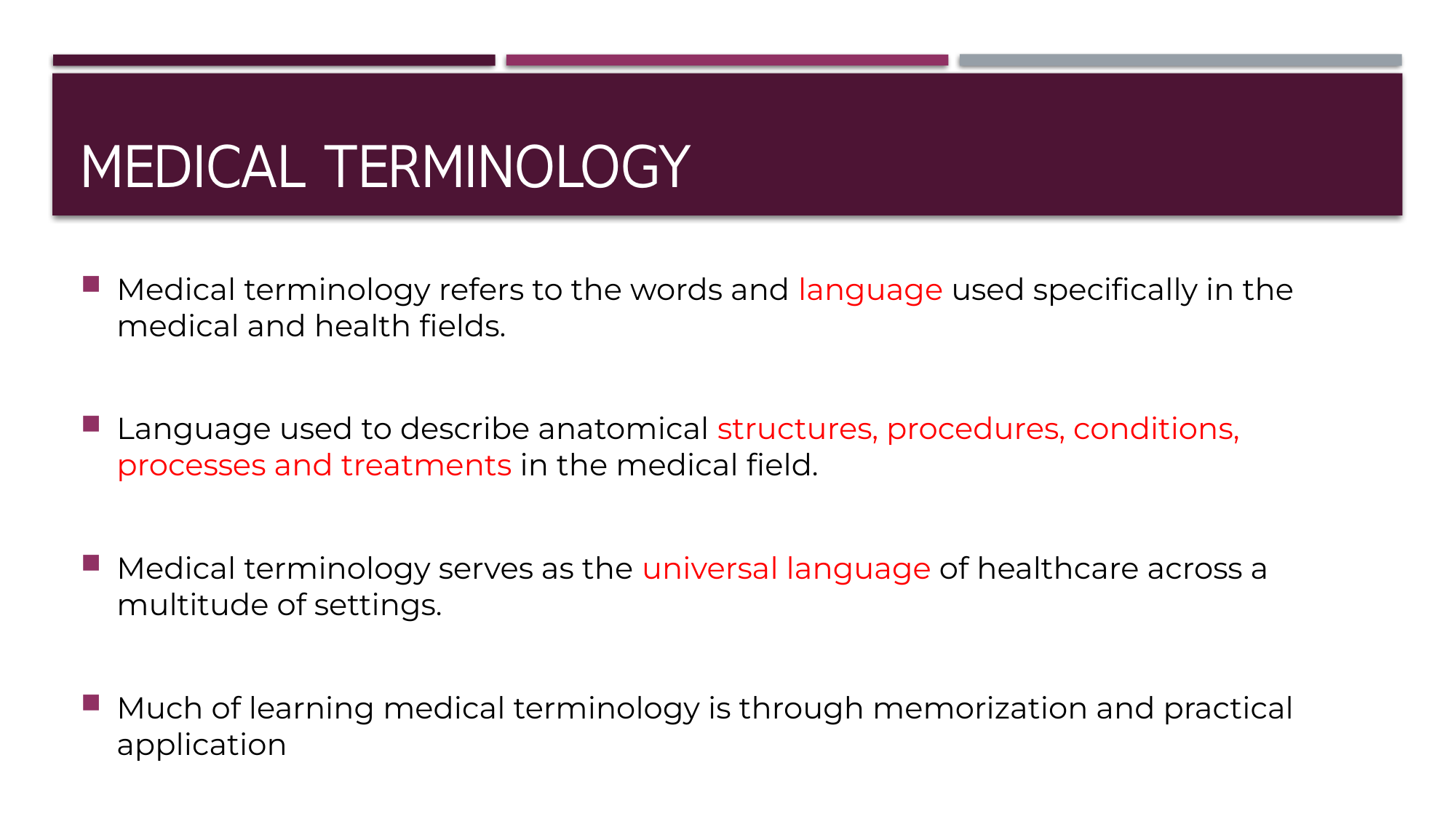

# Medical terminology
Medical terminology refers to the words and language used specifically in the medical and health fields.

Language used to describe anatomical structures, procedures, conditions, processes and treatments in the medical field.

Medical terminology serves as the universal language of healthcare across a multitude of settings.

Much of learning medical terminology is through memorization and practical application